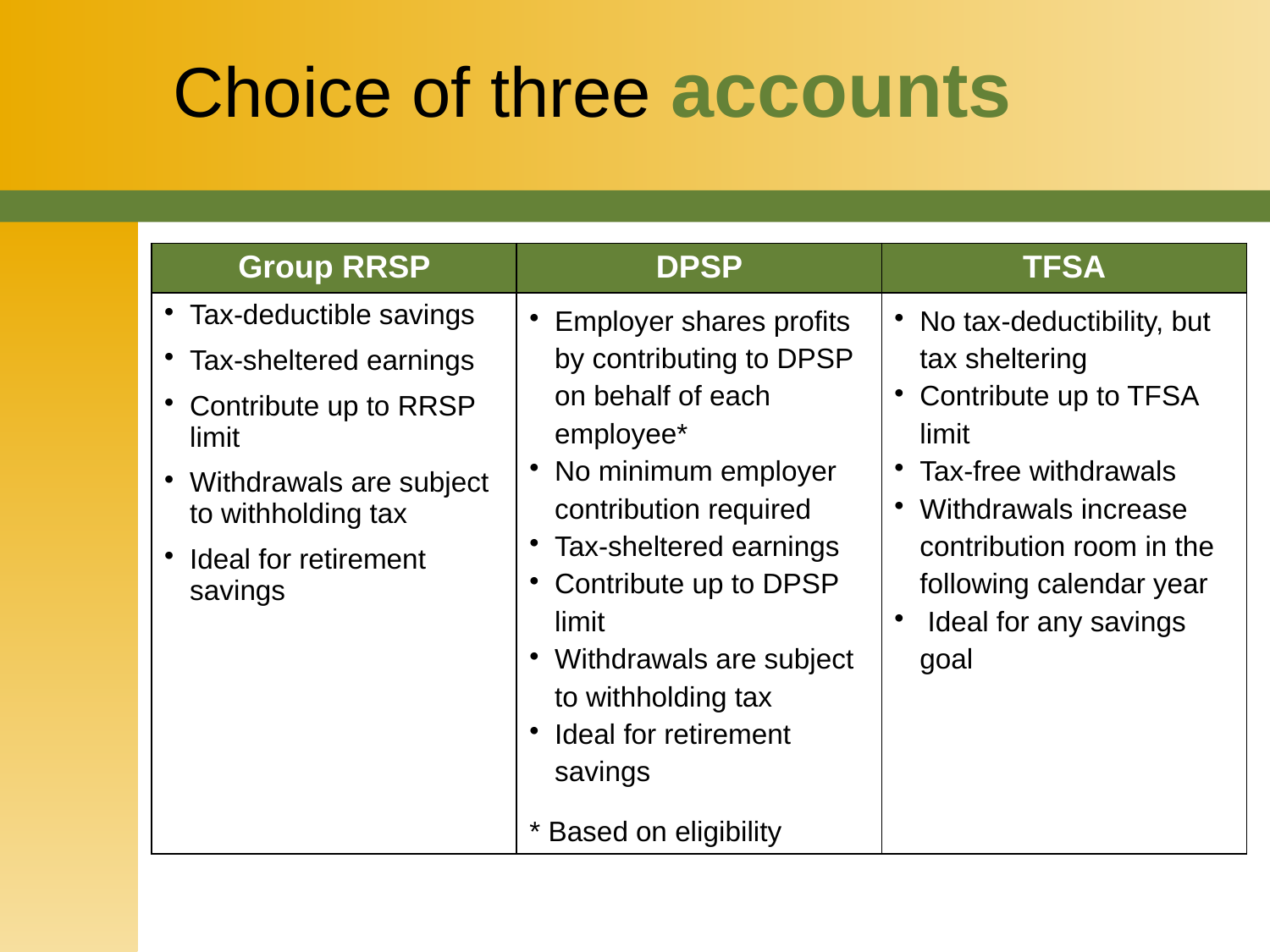

# Choice of three accounts

| Group RRSP | DPSP | TFSA |
| --- | --- | --- |
| Tax-deductible savings Tax-sheltered earnings Contribute up to RRSP limit Withdrawals are subject to withholding tax Ideal for retirement savings | Employer shares profits by contributing to DPSP on behalf of each employee\* No minimum employer contribution required Tax-sheltered earnings Contribute up to DPSP limit Withdrawals are subject to withholding tax Ideal for retirement savings \* Based on eligibility | No tax-deductibility, but tax sheltering Contribute up to TFSA limit Tax-free withdrawals Withdrawals increase contribution room in the following calendar year Ideal for any savings goal |